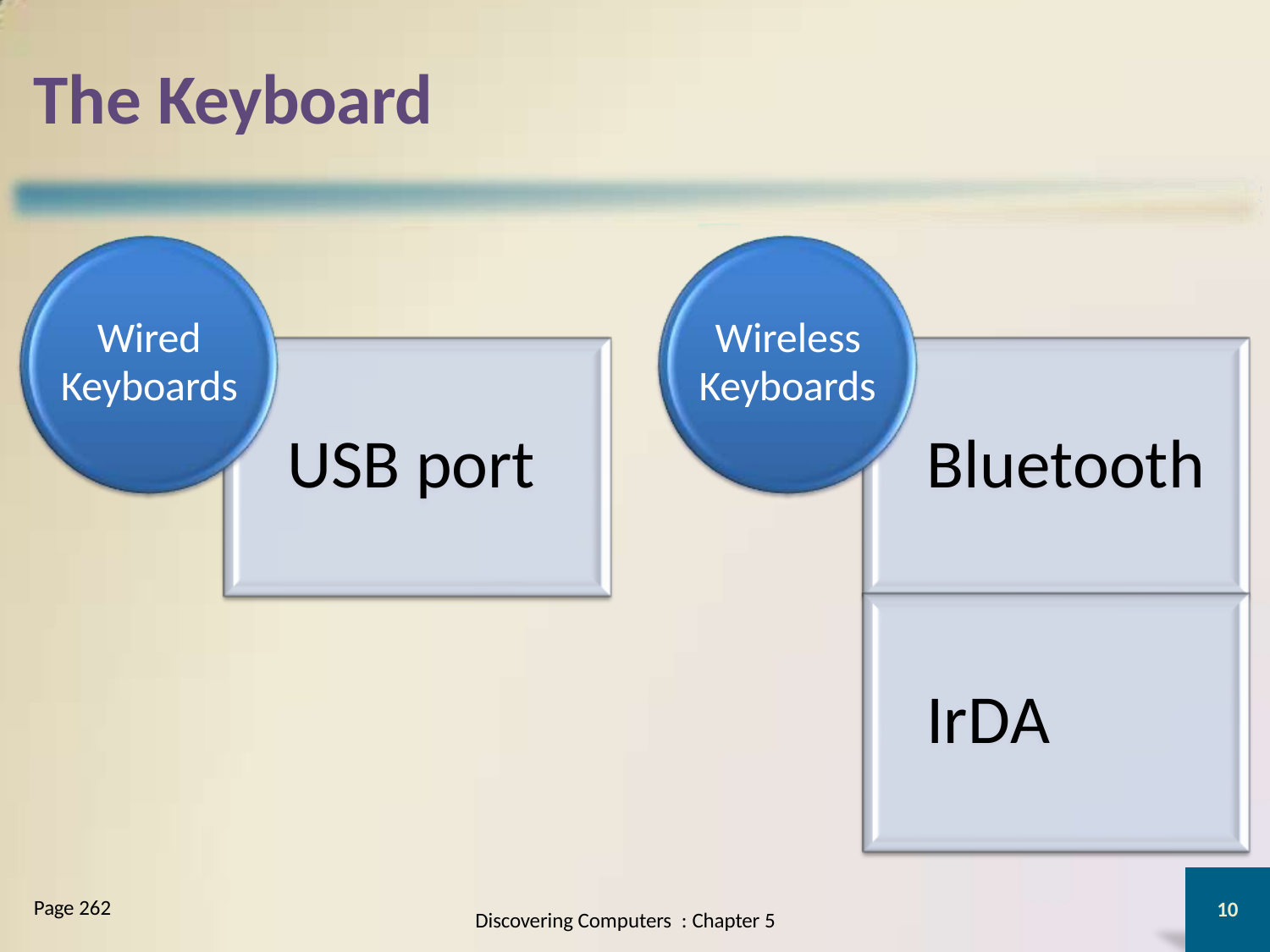

# The Keyboard

Wired
Keyboards
Wireless
Keyboards

USB port
Bluetooth

IrDA
Page 262
10
Discovering Computers  : Chapter 5